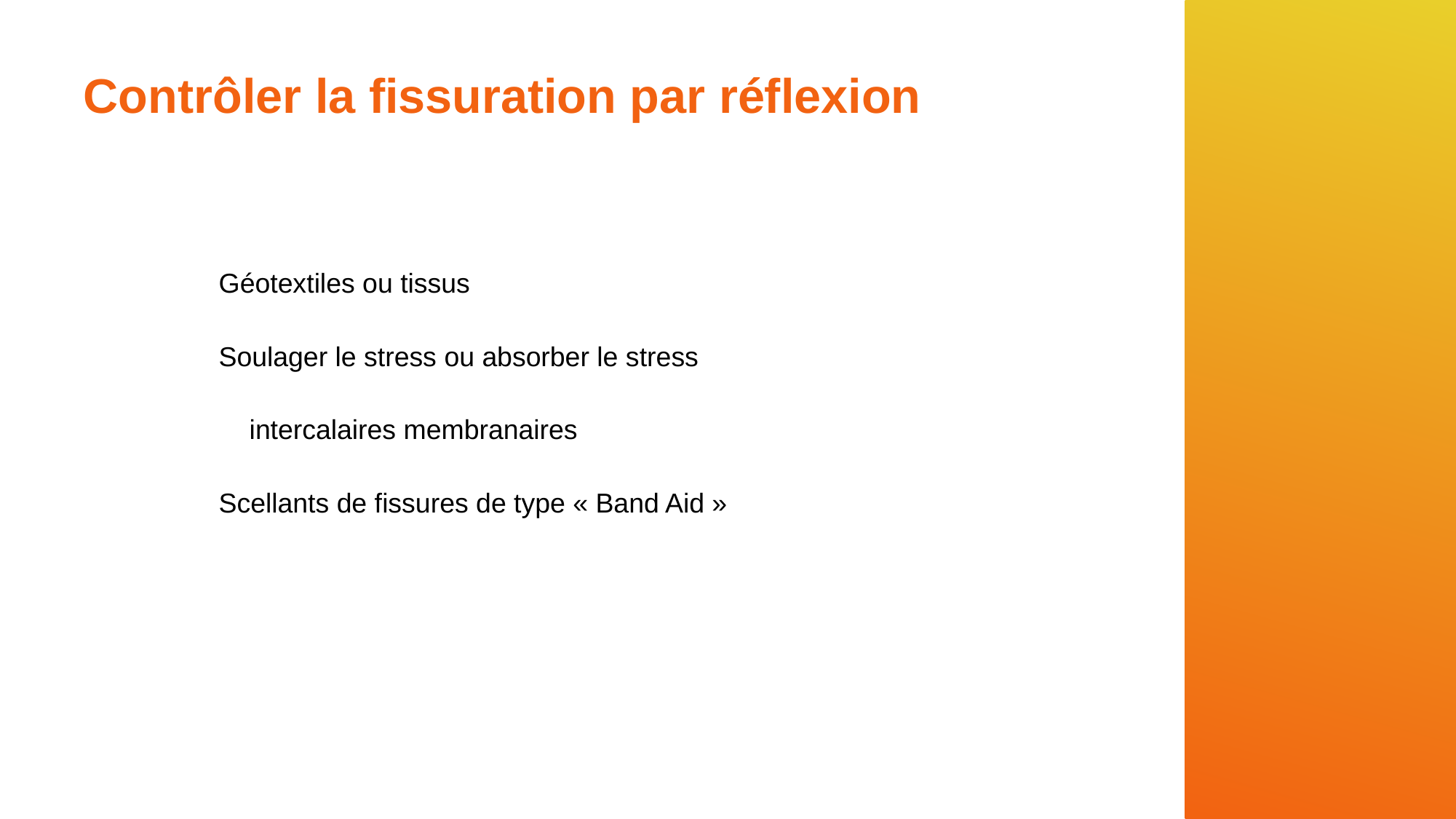

# Contrôler la fissuration par réflexion

Géotextiles ou tissus
Soulager le stress ou absorber le stress
    intercalaires membranaires
Scellants de fissures de type « Band Aid »